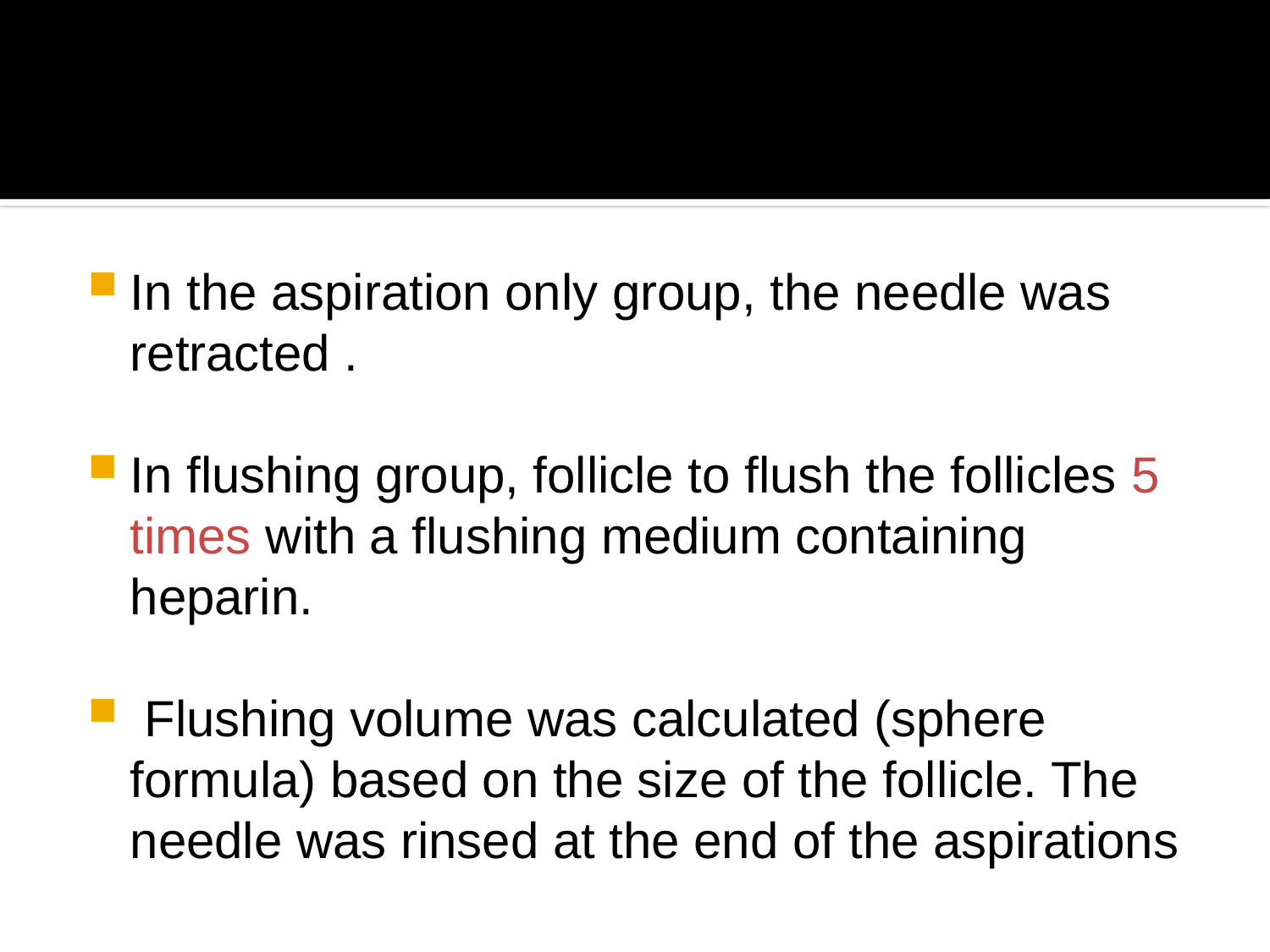

#
In the aspiration only group, the needle was retracted .

In flushing group, follicle to flush the follicles 5 times with a flushing medium containing heparin.

 Flushing volume was calculated (sphere formula) based on the size of the follicle. The needle was rinsed at the end of the aspirations